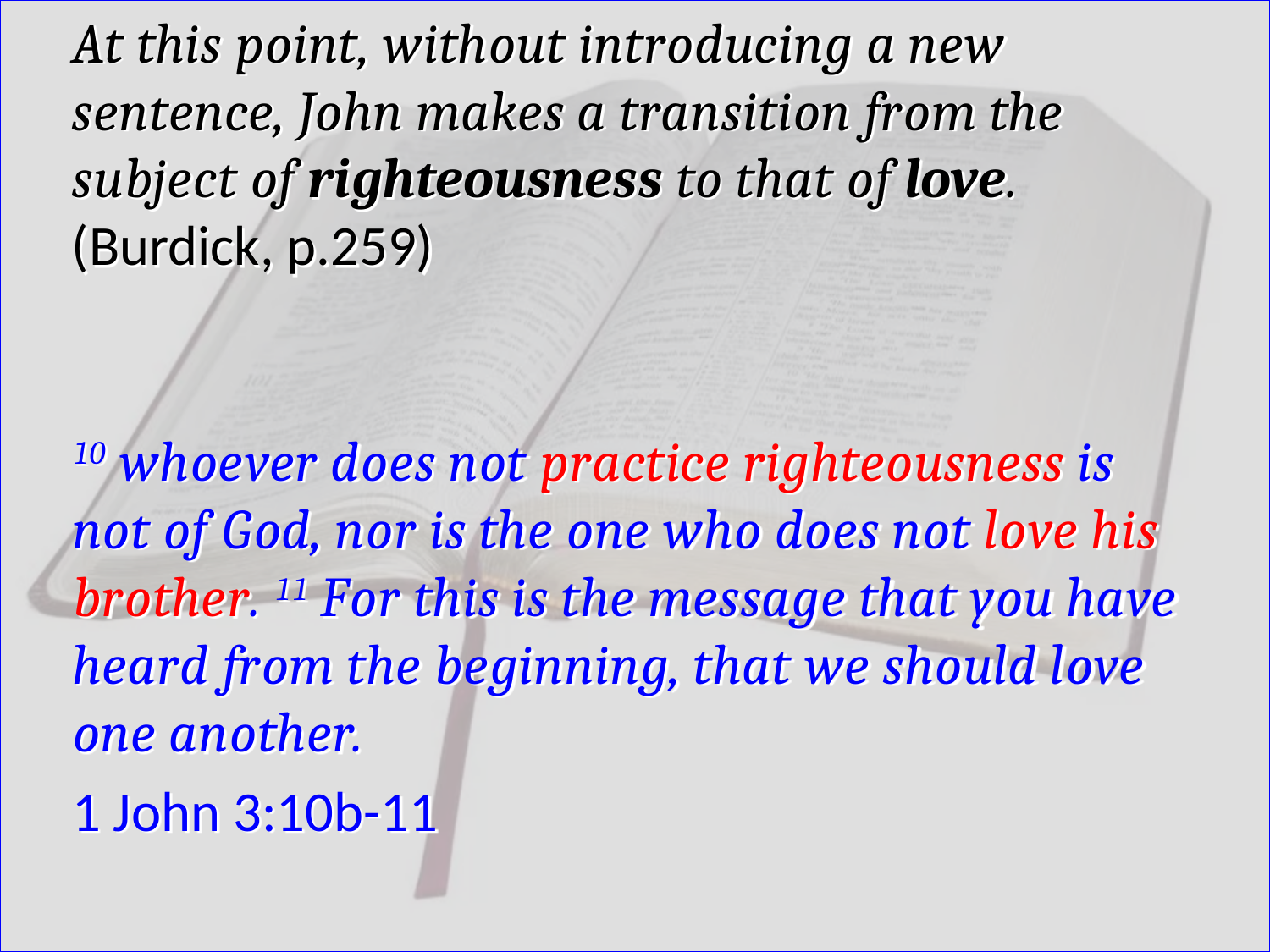

At this point, without introducing a new sentence, John makes a transition from the subject of righteousness to that of love.  (Burdick, p.259)
10 whoever does not practice righteousness is not of God, nor is the one who does not love his brother. 11 For this is the message that you have heard from the beginning, that we should love one another.
1 John 3:10b-11